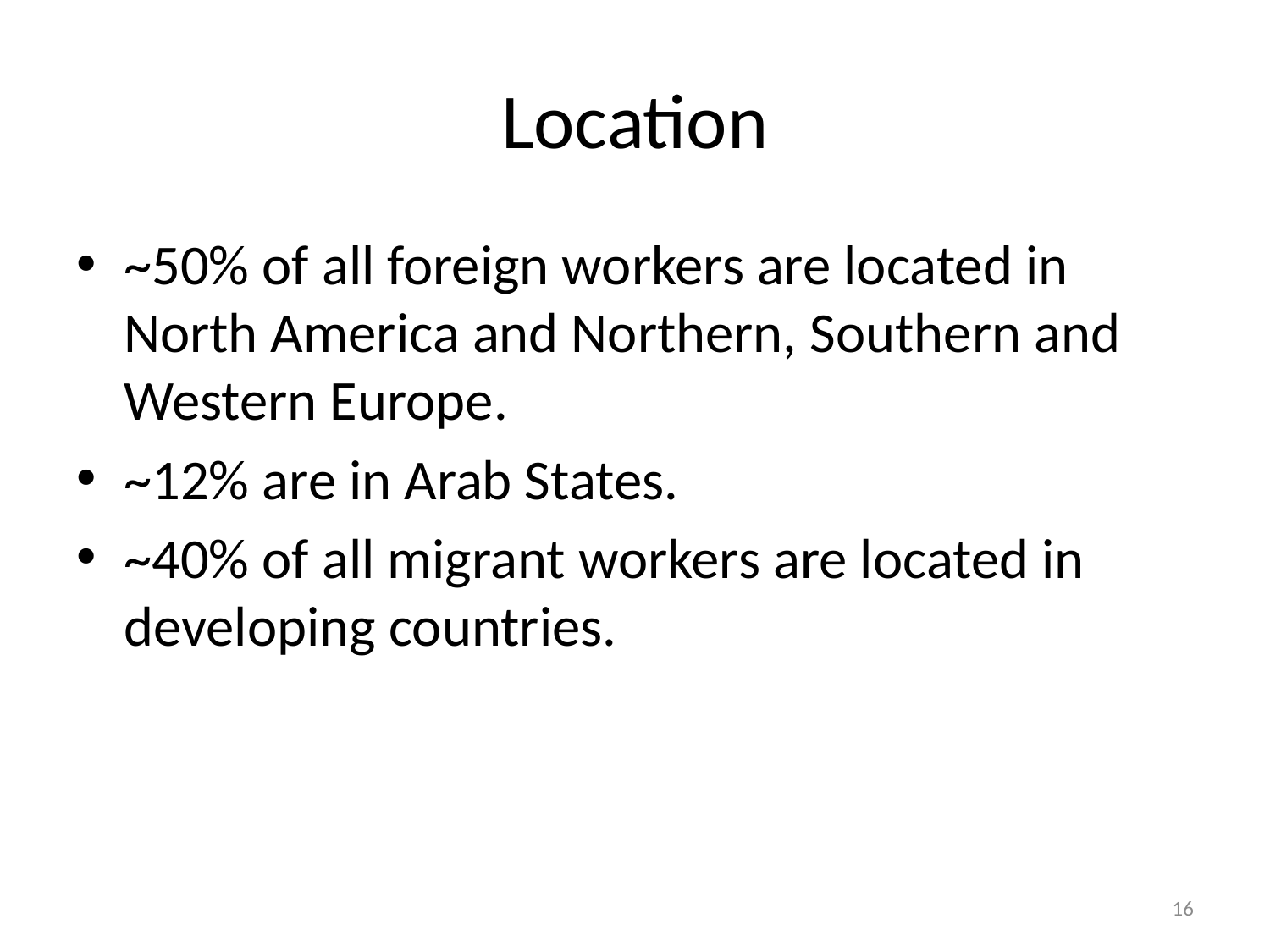

# Location
~50% of all foreign workers are located in North America and Northern, Southern and Western Europe.
~12% are in Arab States.
~40% of all migrant workers are located in developing countries.

16